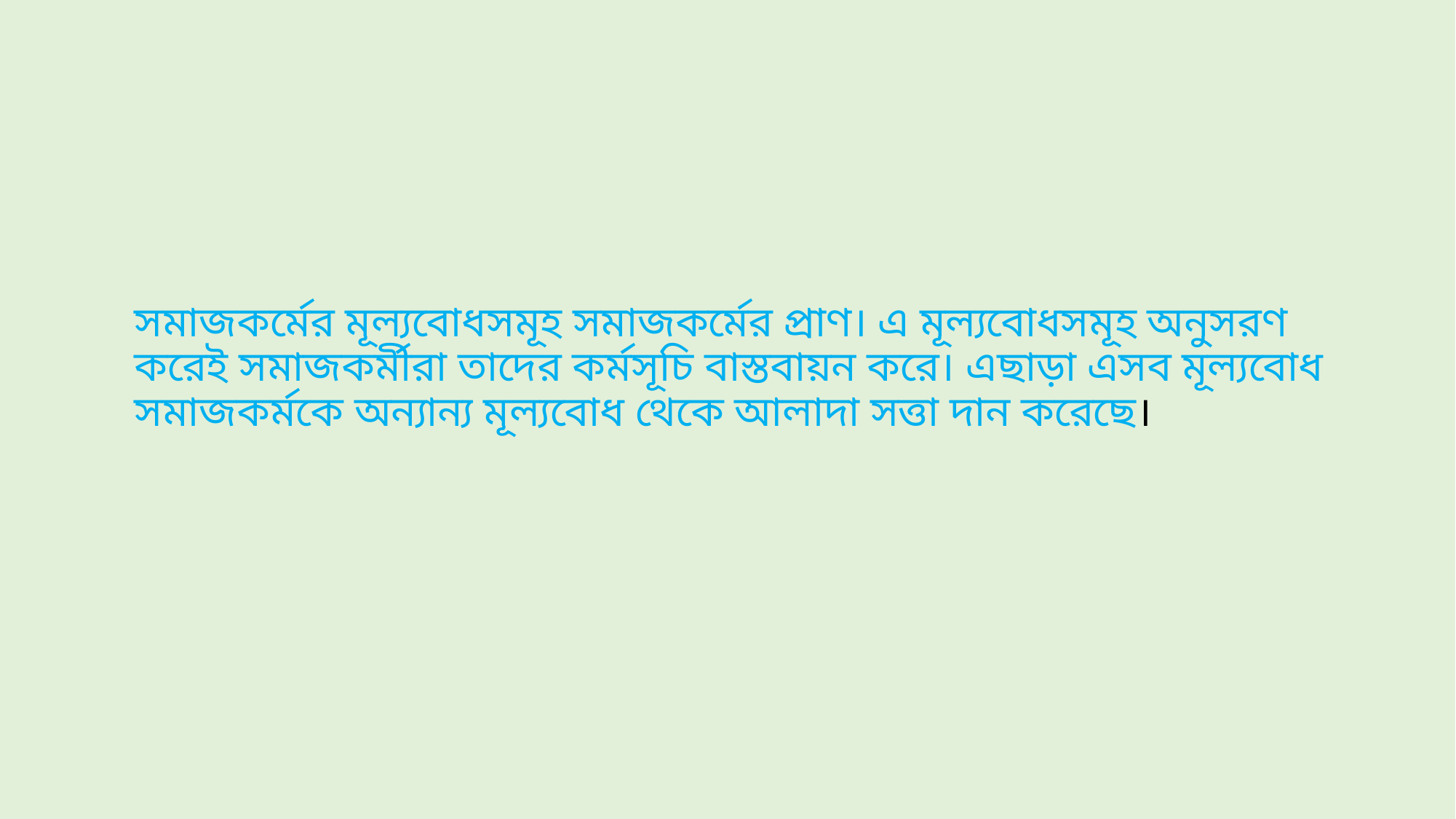

# সমাজকর্মের মূল্যবোধসমূহ সমাজকর্মের প্রাণ। এ মূল্যবোধসমূহ অনুসরণ করেই সমাজকর্মীরা তাদের কর্মসূচি বাস্তবায়ন করে। এছাড়া এসব মূল্যবোধ সমাজকর্মকে অন্যান্য মূল্যবোধ থেকে আলাদা সত্তা দান করেছে।